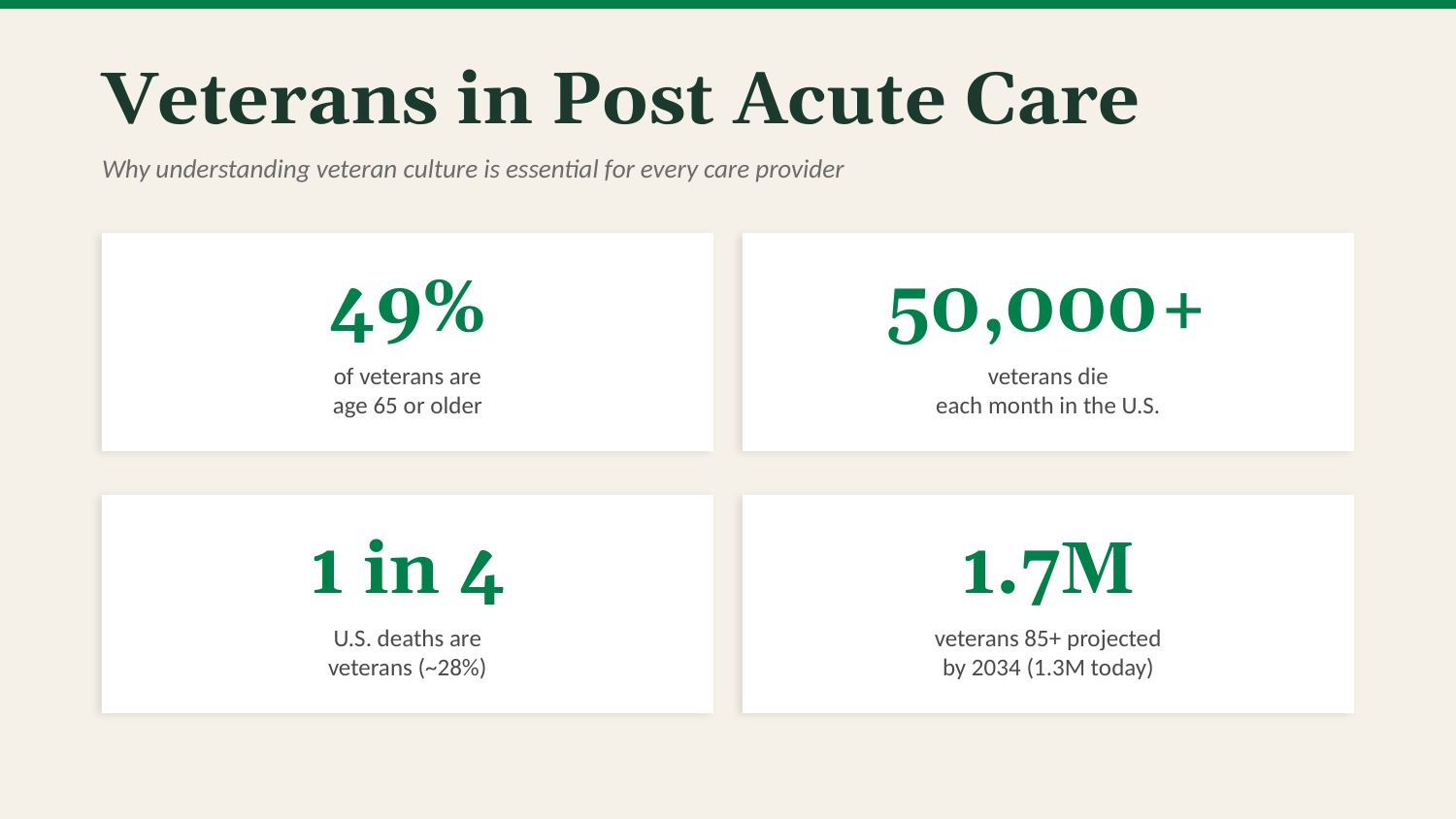

Veterans in Post Acute Care
Why understanding veteran culture is essential for every care provider

49%
50,000+
of veterans are
age 65 or older
veterans die
each month in the U.S.

1 in 4
1.7M
U.S. deaths are
veterans (~28%)
veterans 85+ projected
by 2034 (1.3M today)